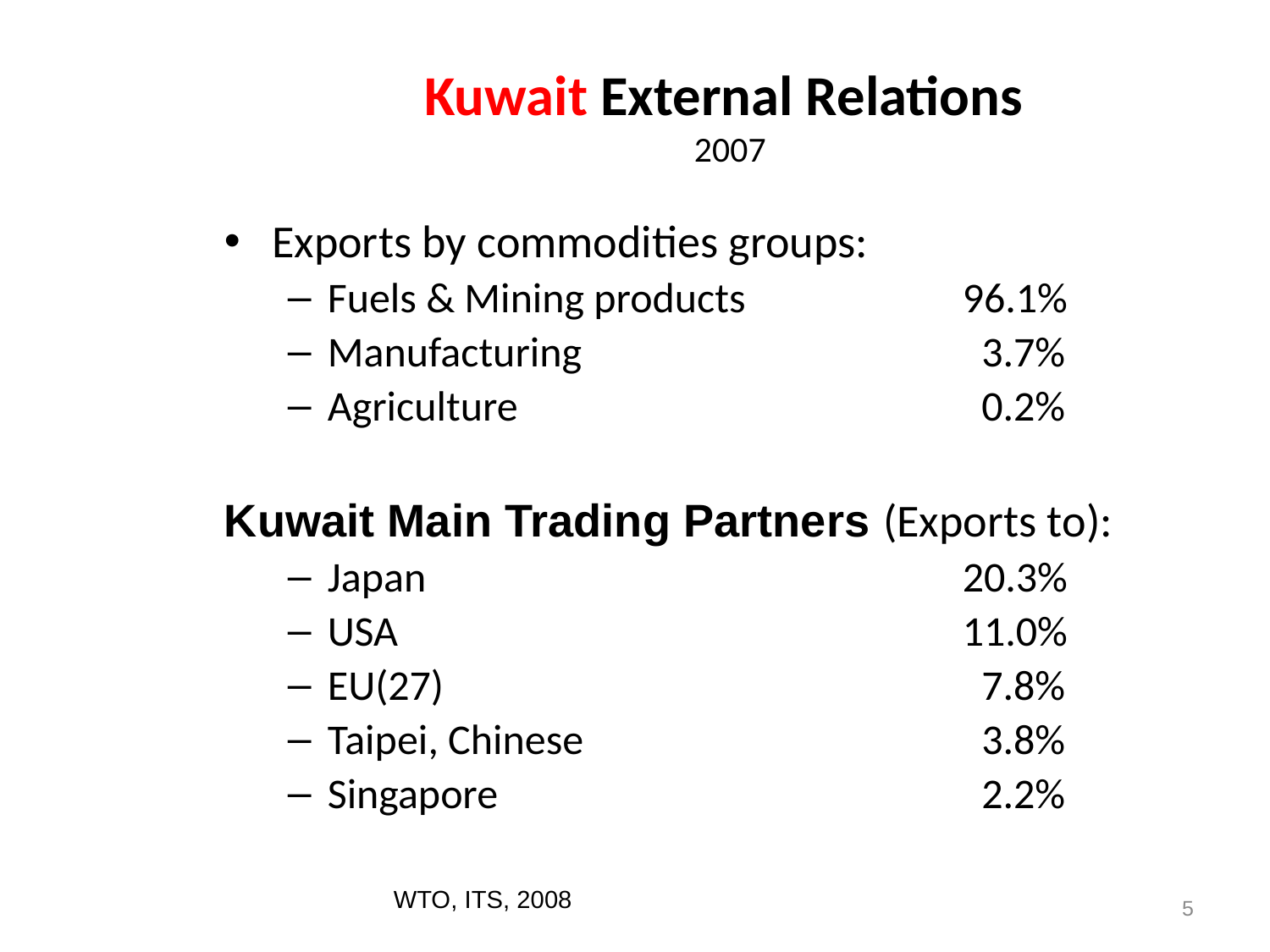

# Kuwait External Relations 2007
Exports by commodities groups:
Fuels & Mining products 		96.1%
Manufacturing 			  3.7%
Agriculture				  0.2%

Kuwait Main Trading Partners (Exports to):
Japan 					20.3%
USA 					11.0%
EU(27)			  		  7.8%
Taipei, Chinese	  		  3.8%
Singapore		  		  2.2%

WTO, ITS, 2008
5